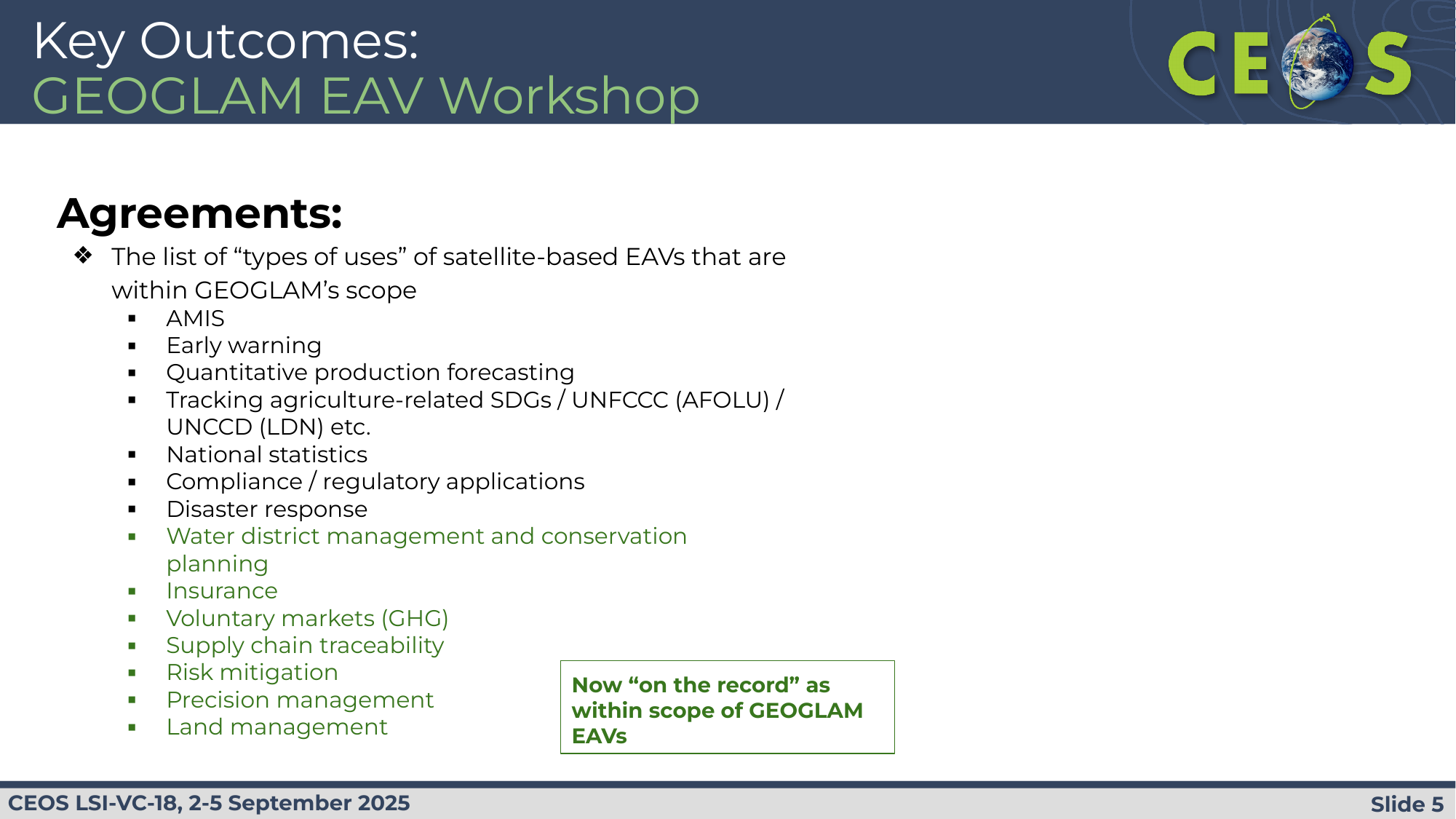

# Key Outcomes: GEOGLAM EAV Workshop
Agreements:
The list of “types of uses” of satellite-based EAVs that are within GEOGLAM’s scope
AMIS
Early warning
Quantitative production forecasting
Tracking agriculture-related SDGs / UNFCCC (AFOLU) / UNCCD (LDN) etc.
National statistics
Compliance / regulatory applications
Disaster response
Water district management and conservation planning
Insurance
Voluntary markets (GHG)
Supply chain traceability
Risk mitigation
Precision management
Land management
Now “on the record” as within scope of GEOGLAM EAVs